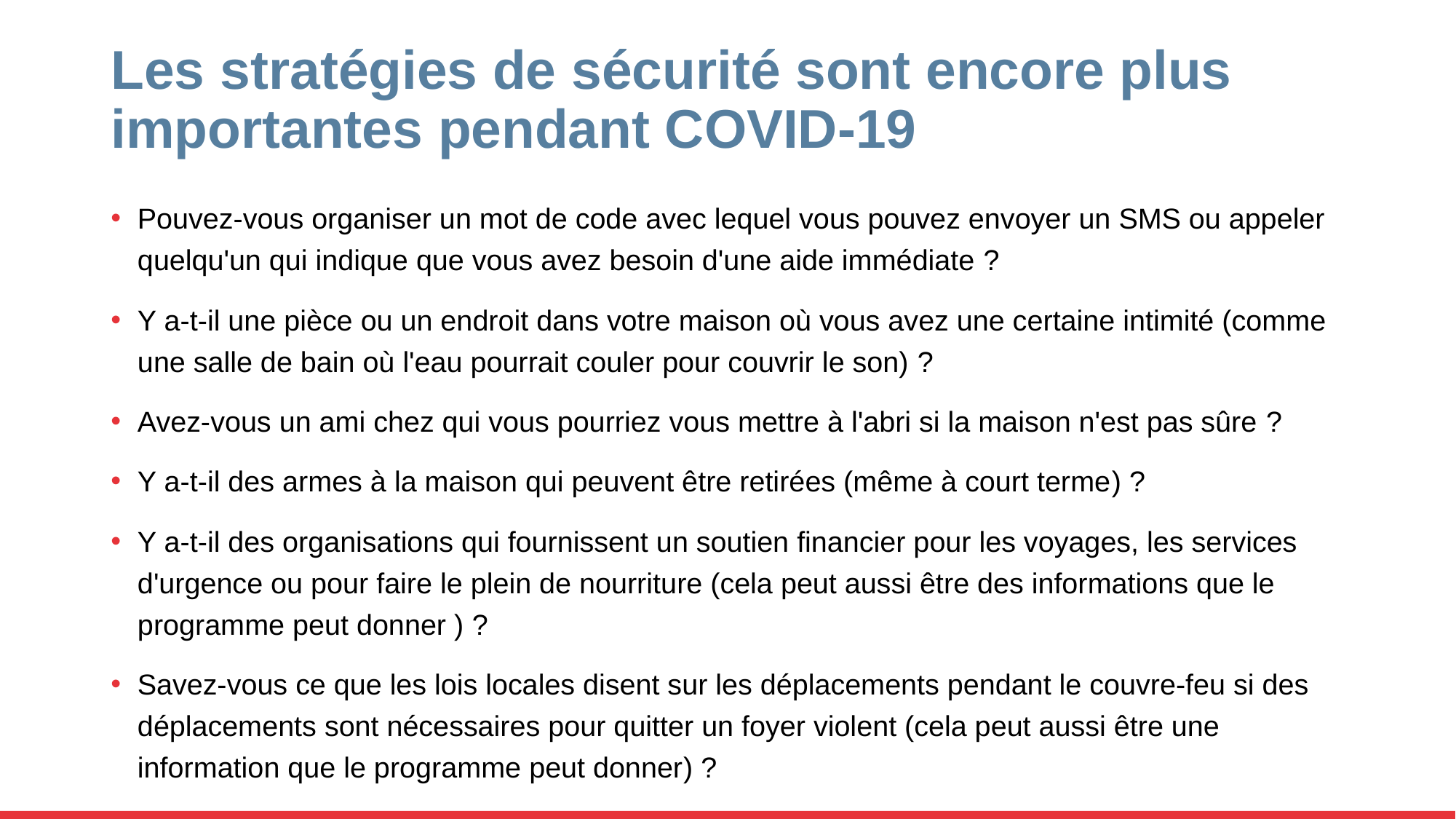

# Les stratégies de sécurité sont encore plus importantes pendant COVID-19
Pouvez-vous organiser un mot de code avec lequel vous pouvez envoyer un SMS ou appeler quelqu'un qui indique que vous avez besoin d'une aide immédiate ?
Y a-t-il une pièce ou un endroit dans votre maison où vous avez une certaine intimité (comme une salle de bain où l'eau pourrait couler pour couvrir le son) ?
Avez-vous un ami chez qui vous pourriez vous mettre à l'abri si la maison n'est pas sûre ?
Y a-t-il des armes à la maison qui peuvent être retirées (même à court terme) ?
Y a-t-il des organisations qui fournissent un soutien financier pour les voyages, les services d'urgence ou pour faire le plein de nourriture (cela peut aussi être des informations que le programme peut donner ) ?
Savez-vous ce que les lois locales disent sur les déplacements pendant le couvre-feu si des déplacements sont nécessaires pour quitter un foyer violent (cela peut aussi être une information que le programme peut donner) ?